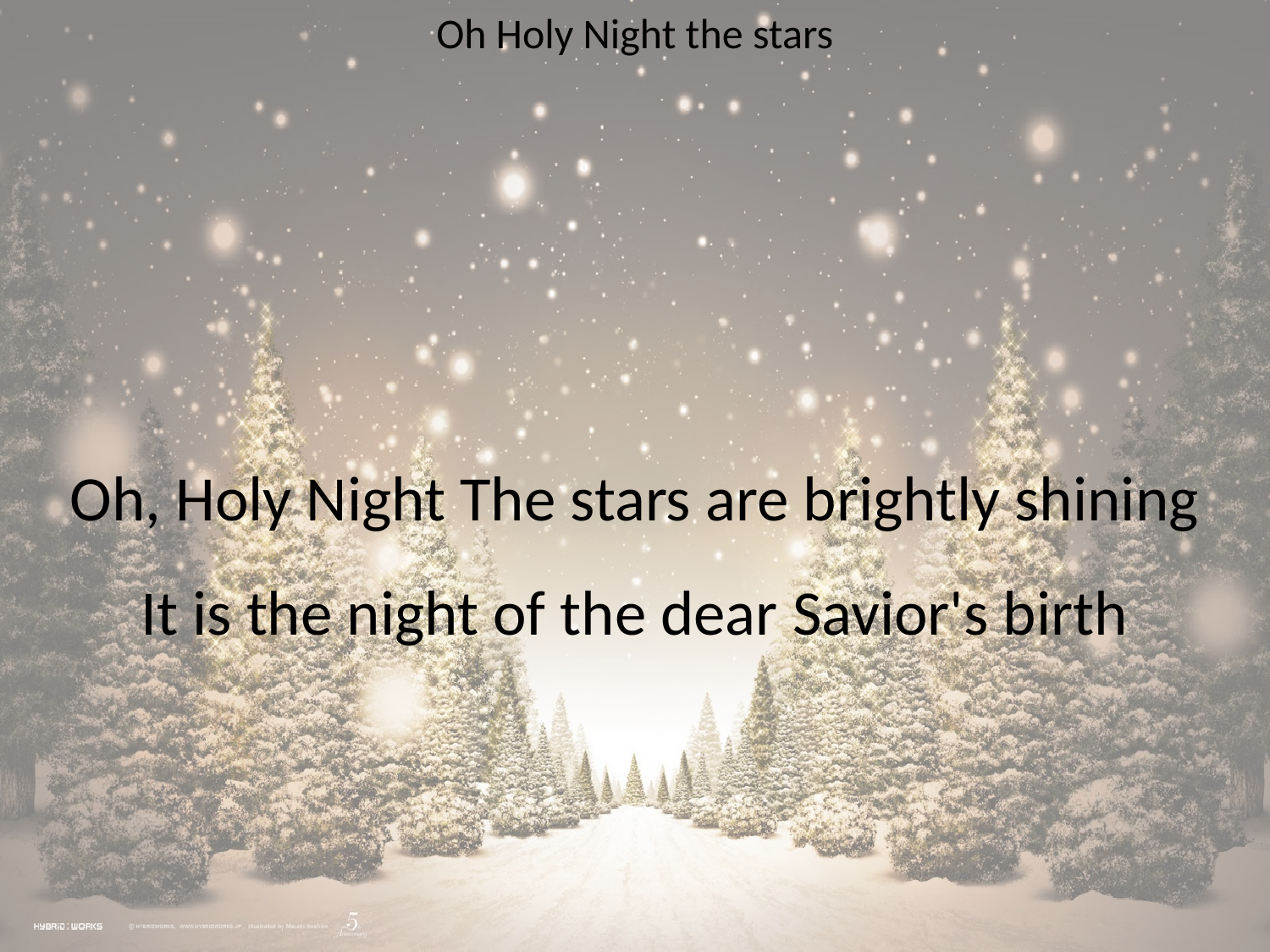

Oh Holy Night the stars
#
Oh, Holy Night The stars are brightly shining
It is the night of the dear Savior's birth